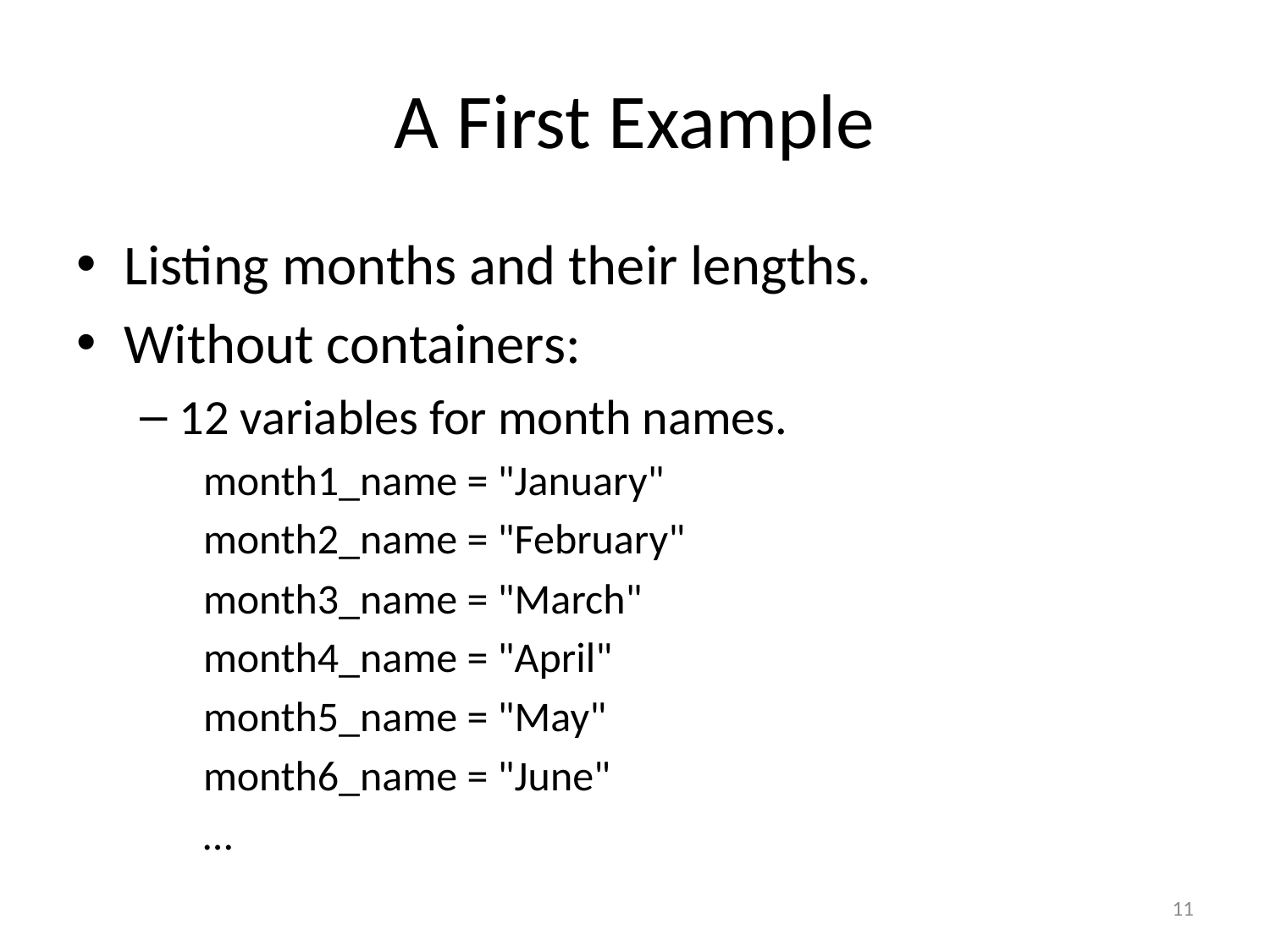

# A First Example
Listing months and their lengths.
Without containers:
12 variables for month names.
month1_name = "January"
month2_name = "February"
month3_name = "March"
month4_name = "April"
month5_name = "May"
month6_name = "June"
…

11